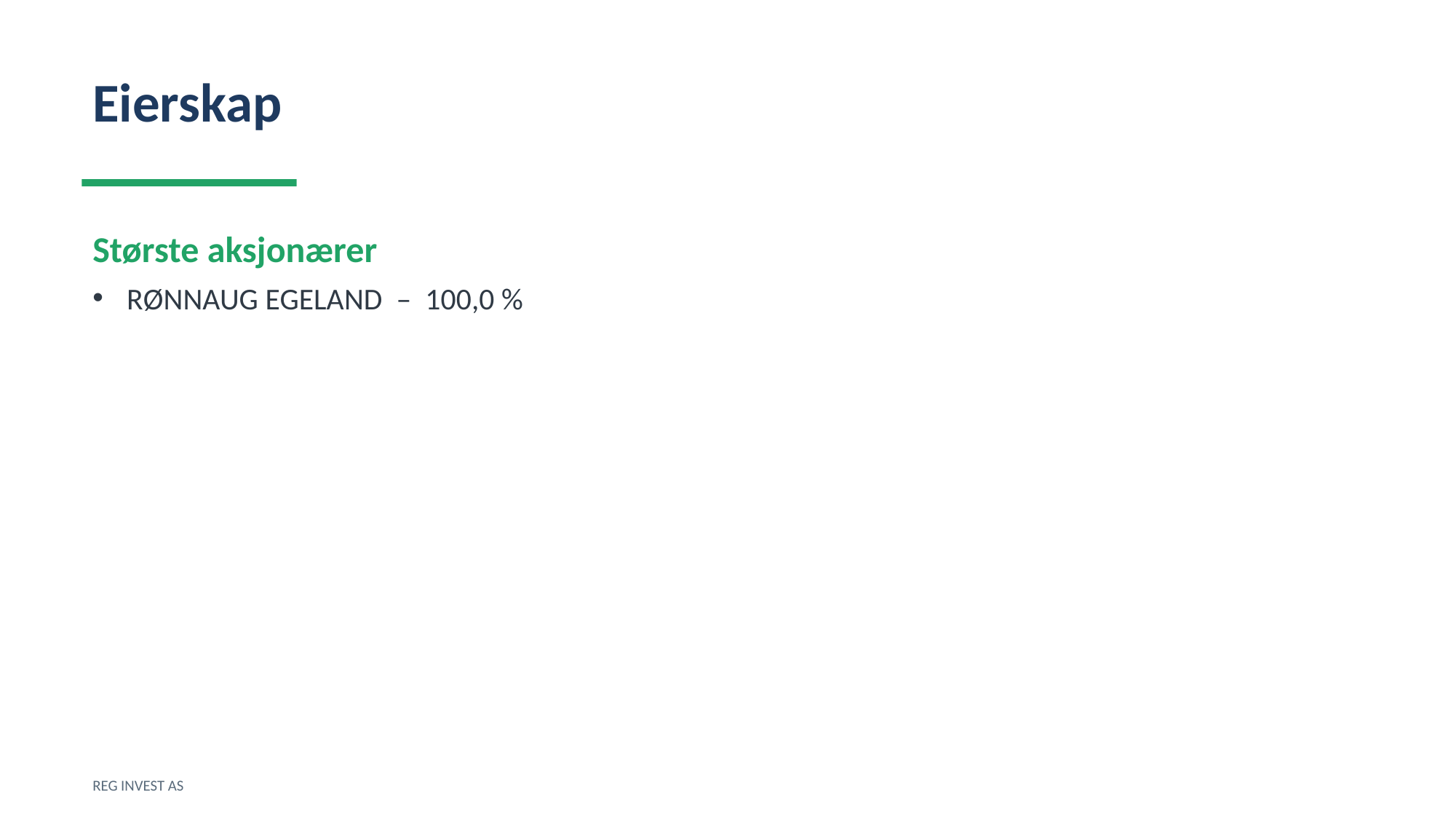

Eierskap

Største aksjonærer
RØNNAUG EGELAND  –  100,0 %
REG INVEST AS